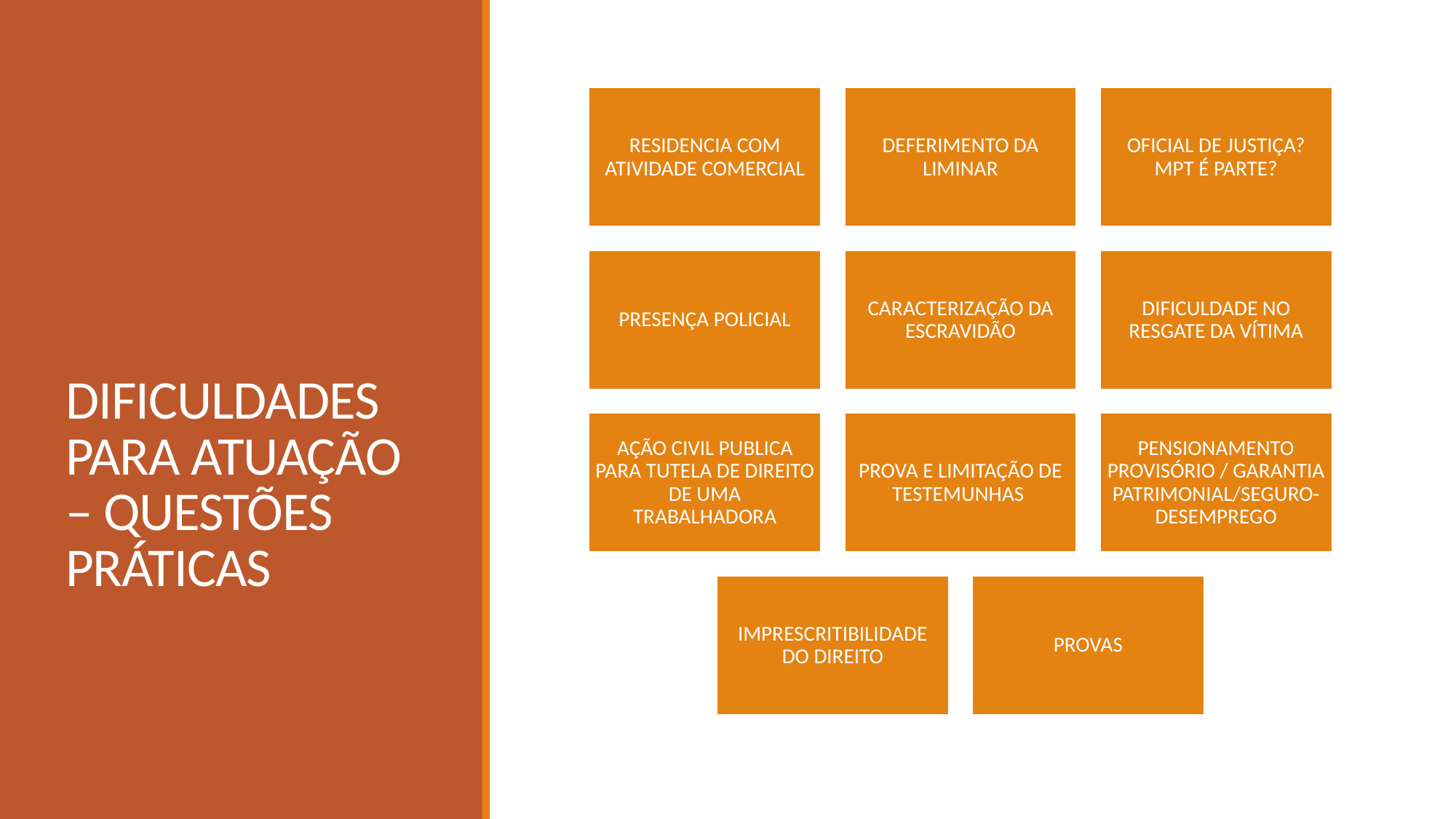

# DIFICULDADES PARA ATUAÇÃO – QUESTÕES PRÁTICAS
RESIDENCIA COM ATIVIDADE COMERCIAL
DEFERIMENTO DA LIMINAR
OFICIAL DE JUSTIÇA? MPT É PARTE?
PRESENÇA POLICIAL
CARACTERIZAÇÃO DA ESCRAVIDÃO
DIFICULDADE NO RESGATE DA VÍTIMA
AÇÃO CIVIL PUBLICA PARA TUTELA DE DIREITO DE UMA TRABALHADORA
PROVA E LIMITAÇÃO DE TESTEMUNHAS
PENSIONAMENTO PROVISÓRIO / GARANTIA PATRIMONIAL/SEGURO-DESEMPREGO
IMPRESCRITIBILIDADE DO DIREITO
PROVAS